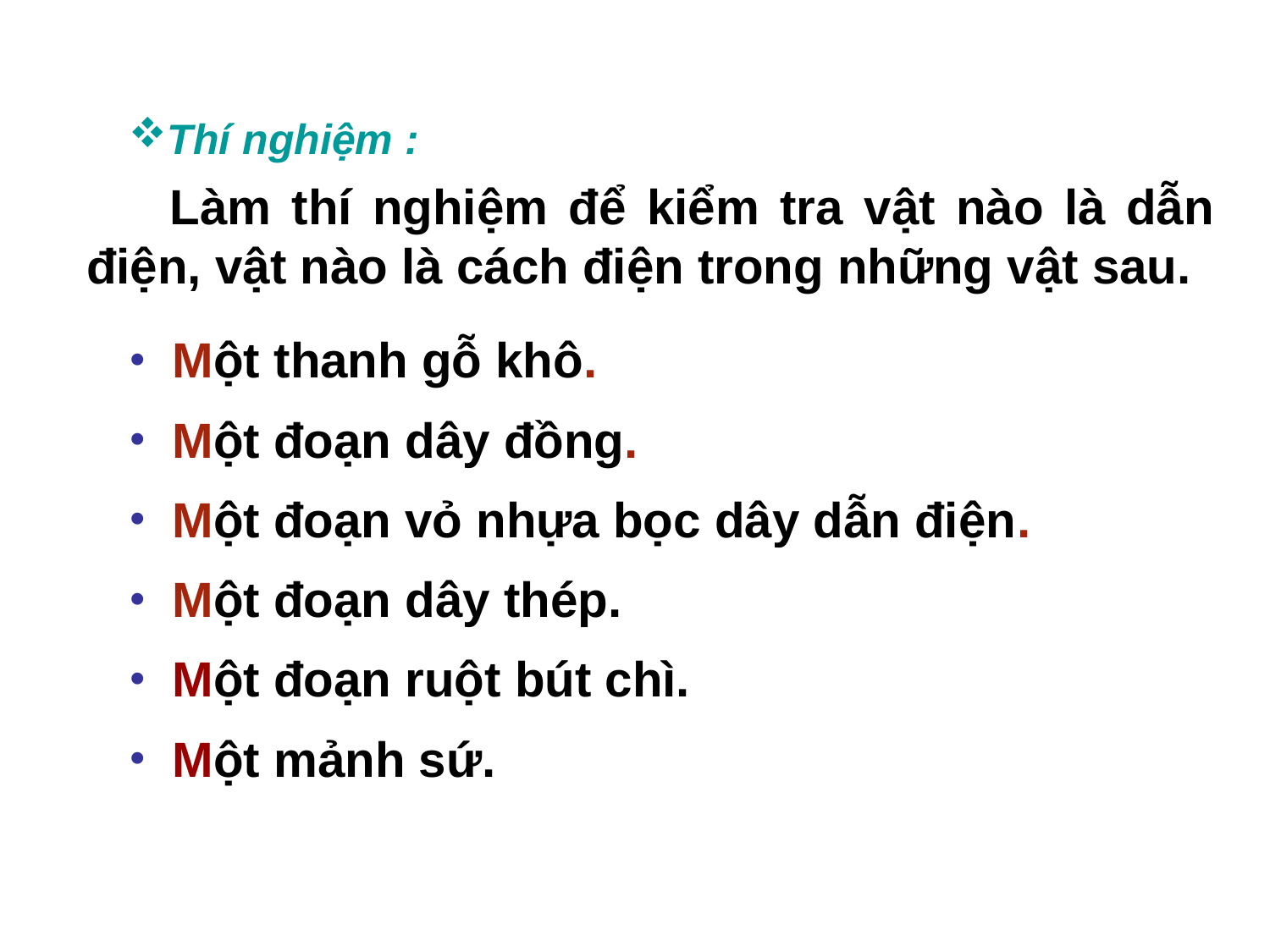

Thí nghiệm :
    Làm thí nghiệm để kiểm tra vật nào là dẫn điện, vật nào là cách điện trong những vật sau.
 Một thanh gỗ khô.
 Một đoạn dây đồng.
 Một đoạn vỏ nhựa bọc dây dẫn điện.
 Một đoạn dây thép.
 Một đoạn ruột bút chì.
 Một mảnh sứ.